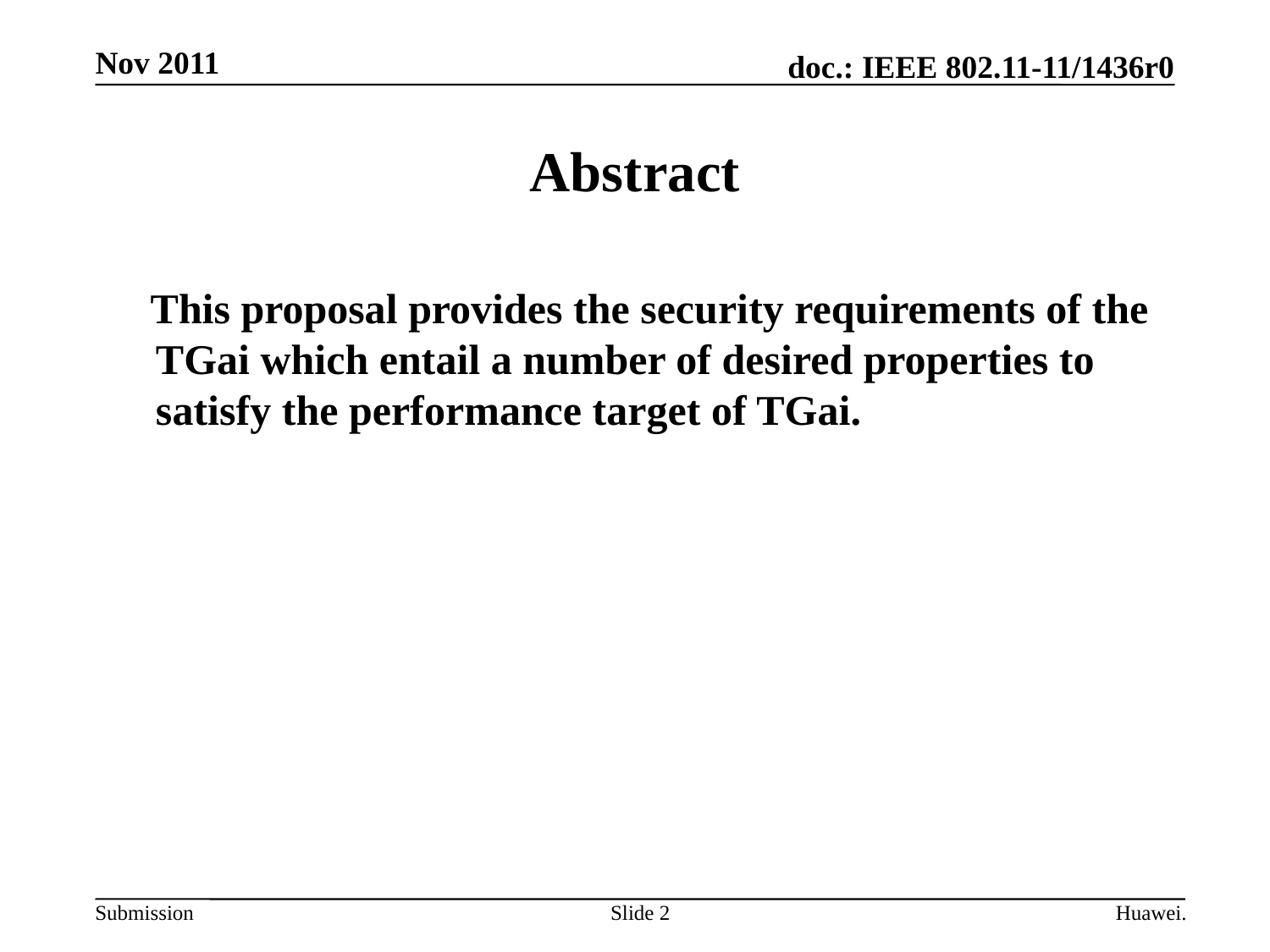

Nov 2011
# Abstract
    This proposal provides the security requirements of the TGai which entail a number of desired properties to satisfy the performance target of TGai.

Slide 2
Huawei.